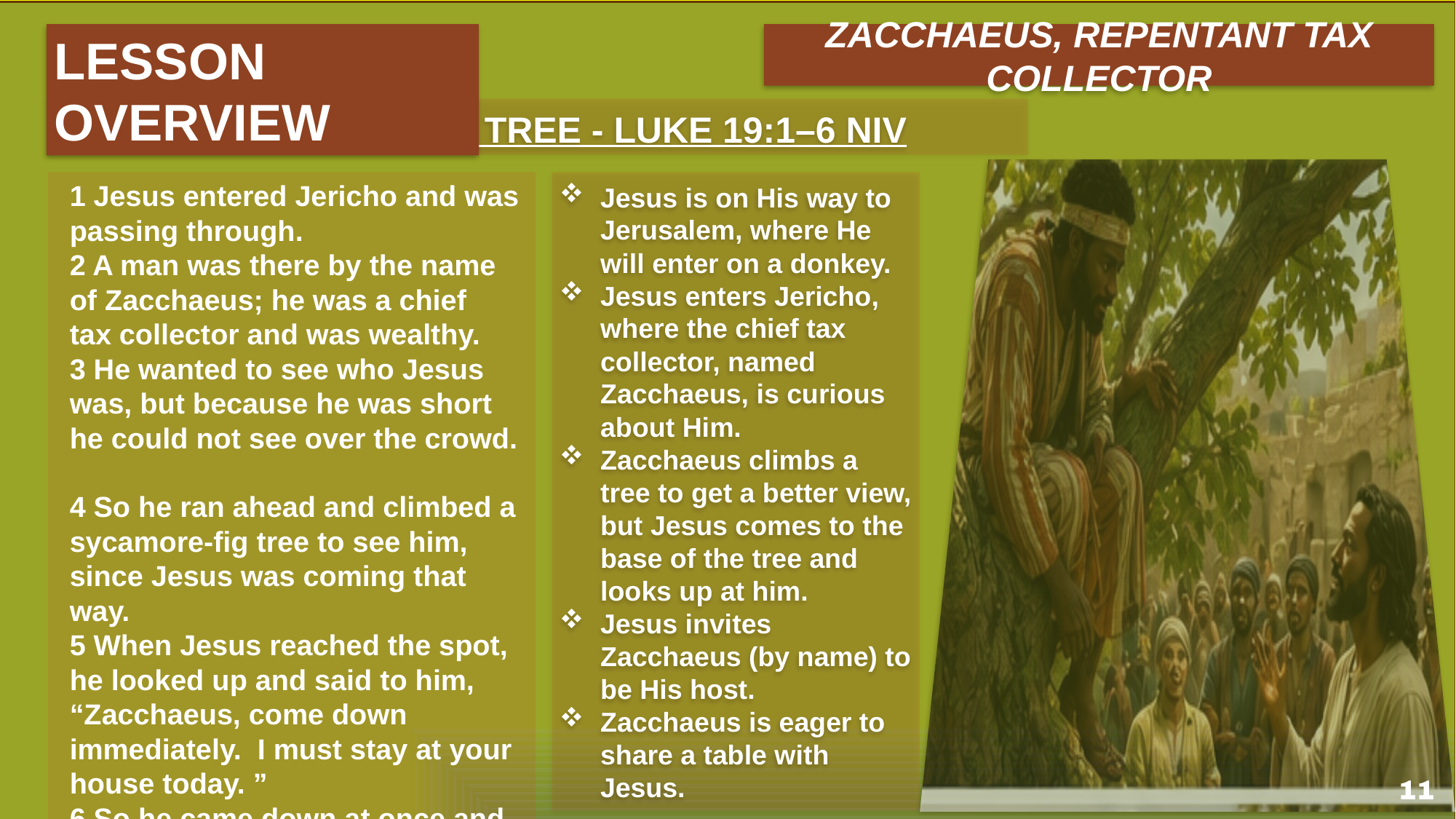

LESSON OVERVIEW
ZACCHAEUS, REPENTANT TAX COLLECTOR
A Lost Man in a Tree - Luke 19:1–6 NIV

1 Jesus entered Jericho and was passing through.
2 A man was there by the name of Zacchaeus; he was a chief tax collector and was wealthy.
3 He wanted to see who Jesus was, but because he was short he could not see over the crowd.
4 So he ran ahead and climbed a sycamore-fig tree to see him, since Jesus was coming that way.
5 When Jesus reached the spot, he looked up and said to him, “Zacchaeus, come down immediately.  I must stay at your house today. ”
6 So he came down at once and welcomed him gladly.
Jesus is on His way to Jerusalem, where He will enter on a donkey.
Jesus enters Jericho, where the chief tax collector, named Zacchaeus, is curious about Him.
Zacchaeus climbs a tree to get a better view, but Jesus comes to the base of the tree and looks up at him.
Jesus invites Zacchaeus (by name) to be His host.
Zacchaeus is eager to share a table with Jesus.
11